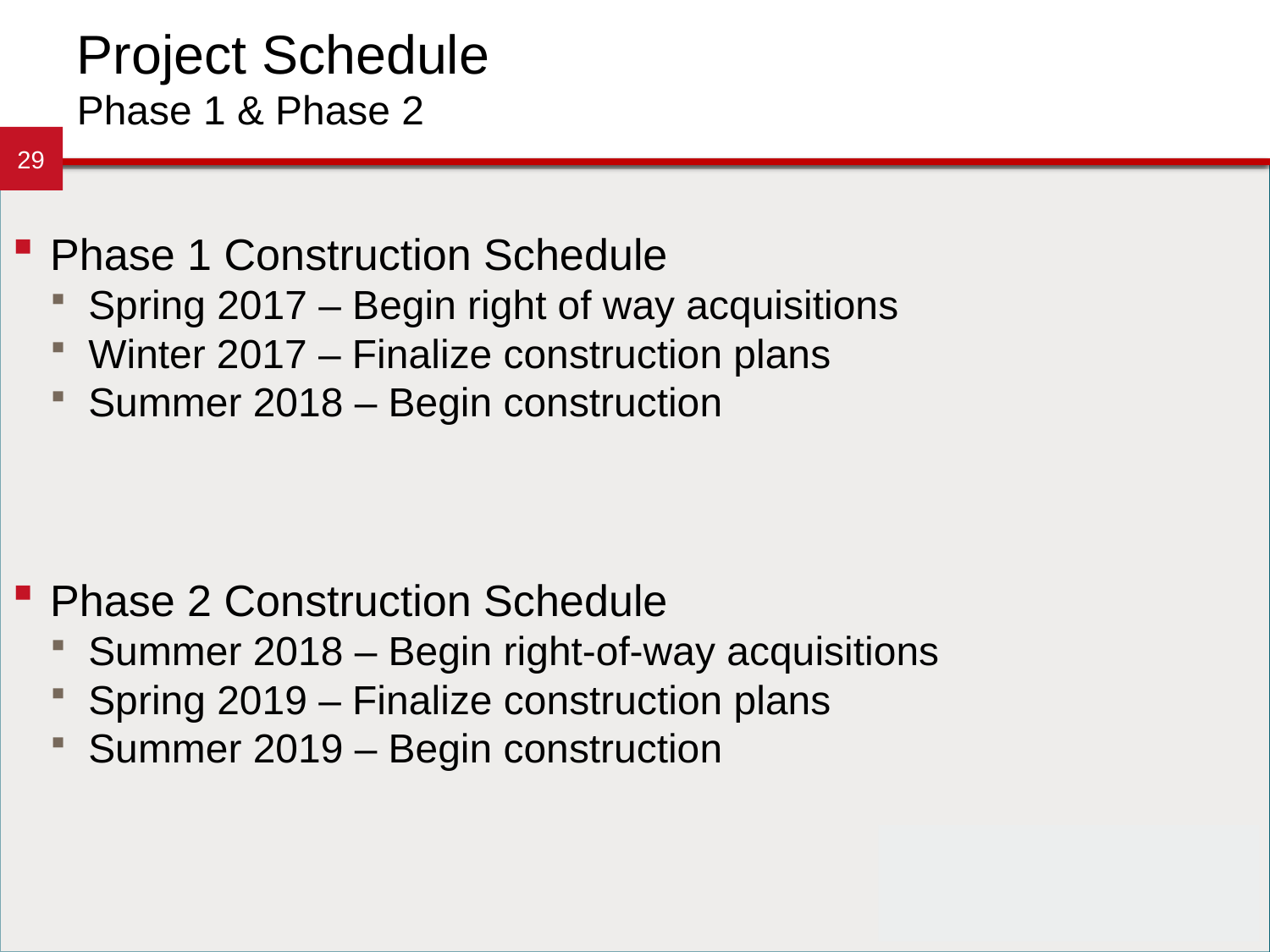

# Project Schedule Phase 1 & Phase 2
29

Phase 1 Construction Schedule
Spring 2017 – Begin right of way acquisitions
Winter 2017 – Finalize construction plans
Summer 2018 – Begin construction

Phase 2 Construction Schedule
Summer 2018 – Begin right-of-way acquisitions
Spring 2019 – Finalize construction plans
Summer 2019 – Begin construction